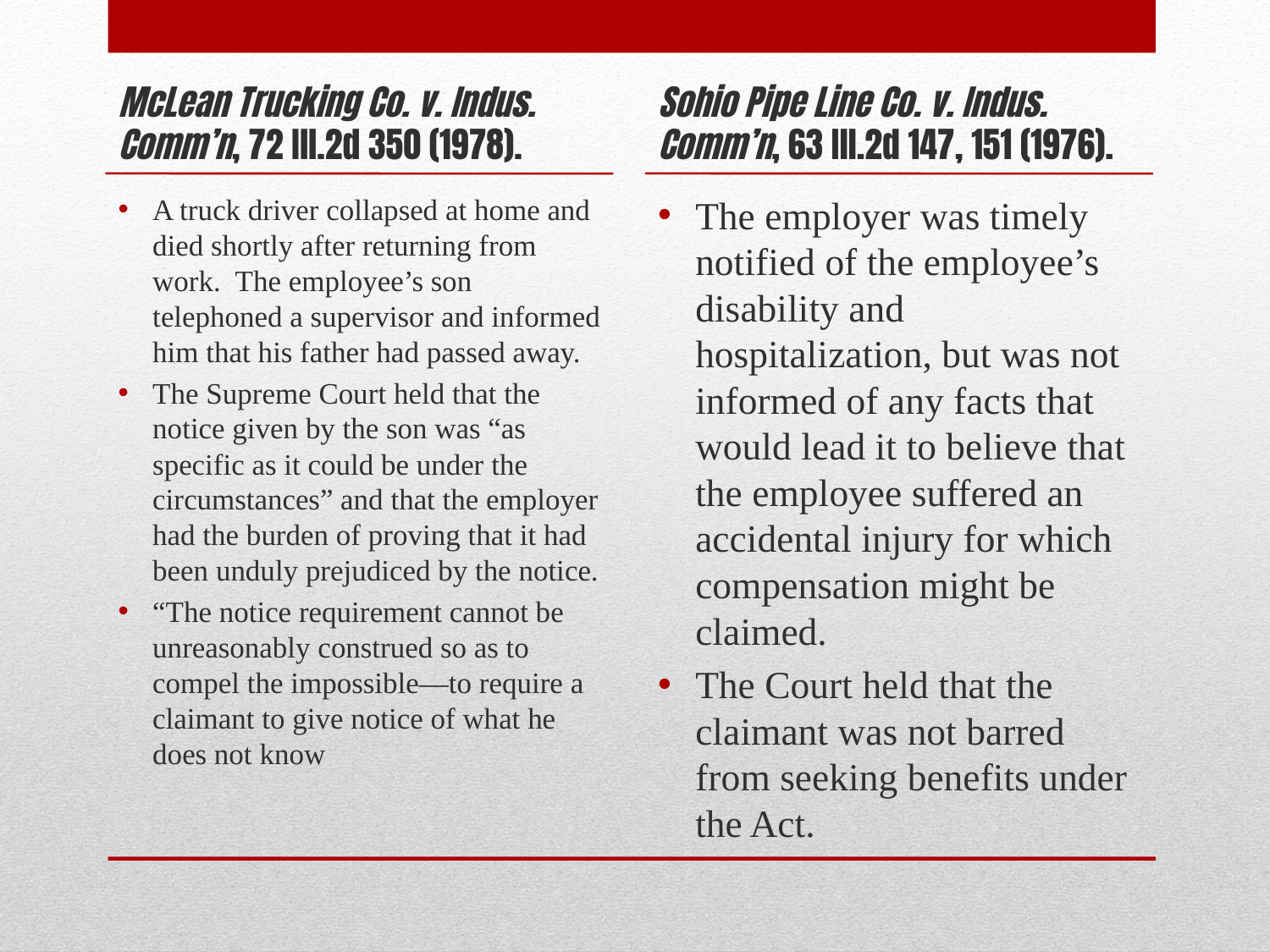

McLean Trucking Co. v. Indus. Comm’n, 72 Ill.2d 350 (1978).
Sohio Pipe Line Co. v. Indus. Comm’n, 63 Ill.2d 147, 151 (1976).
A truck driver collapsed at home and died shortly after returning from work.  The employee’s son telephoned a supervisor and informed him that his father had passed away.
The Supreme Court held that the notice given by the son was “as specific as it could be under the circumstances” and that the employer had the burden of proving that it had been unduly prejudiced by the notice.
“The notice requirement cannot be unreasonably construed so as to compel the impossible—to require a claimant to give notice of what he does not know
The employer was timely notified of the employee’s disability and hospitalization, but was not informed of any facts that would lead it to believe that the employee suffered an accidental injury for which compensation might be claimed.
The Court held that the claimant was not barred from seeking benefits under the Act.